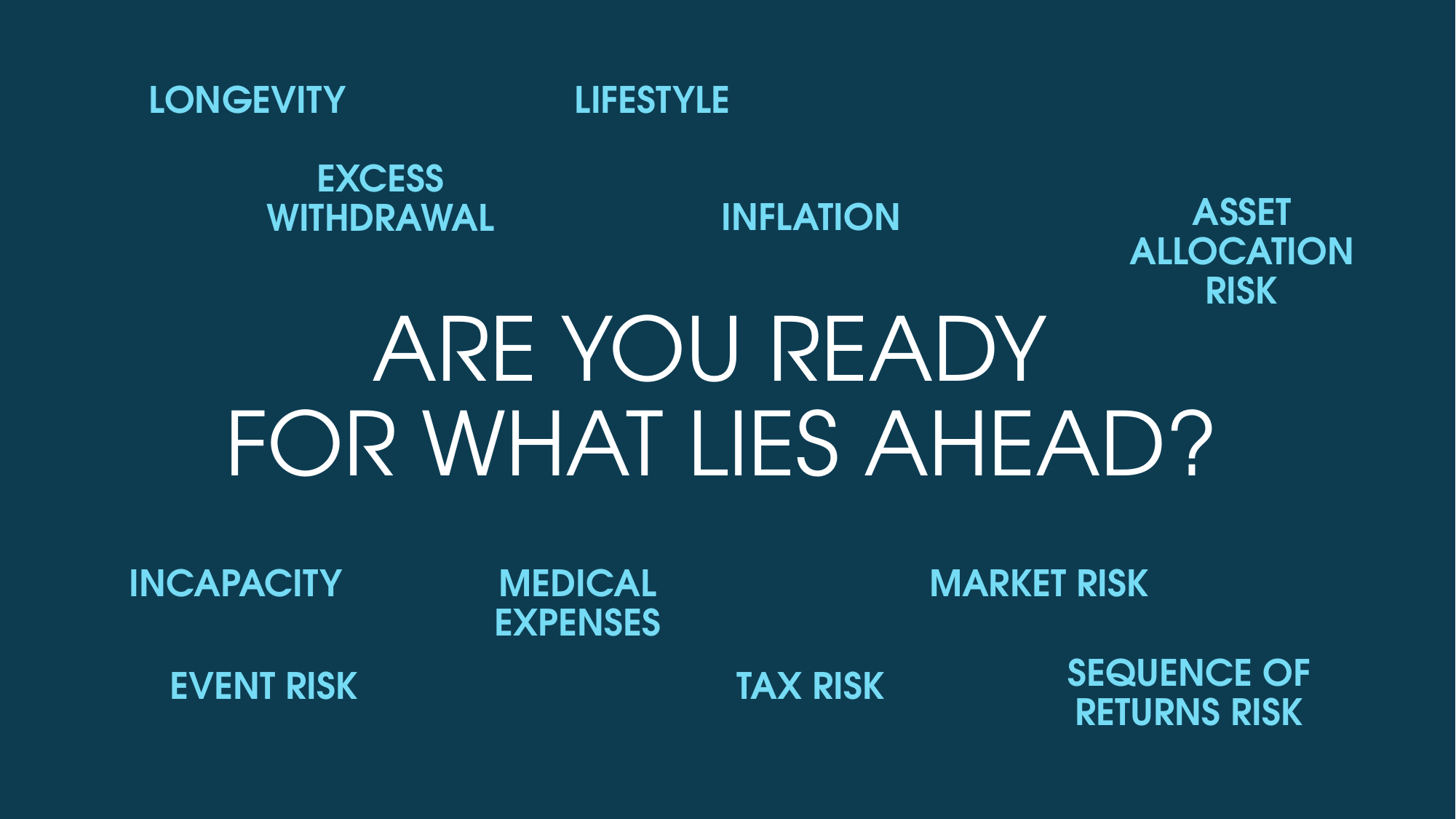

LONGEVITY
LIFESTYLE

EXCESS WITHDRAWAL
ASSET ALLOCATION RISK
INFLATION
ARE YOU READY
FOR WHAT LIES AHEAD?
INCAPACITY
MEDICAL EXPENSES
MARKET RISK
SEQUENCE OF RETURNS RISK
EVENT RISK
TAX RISK